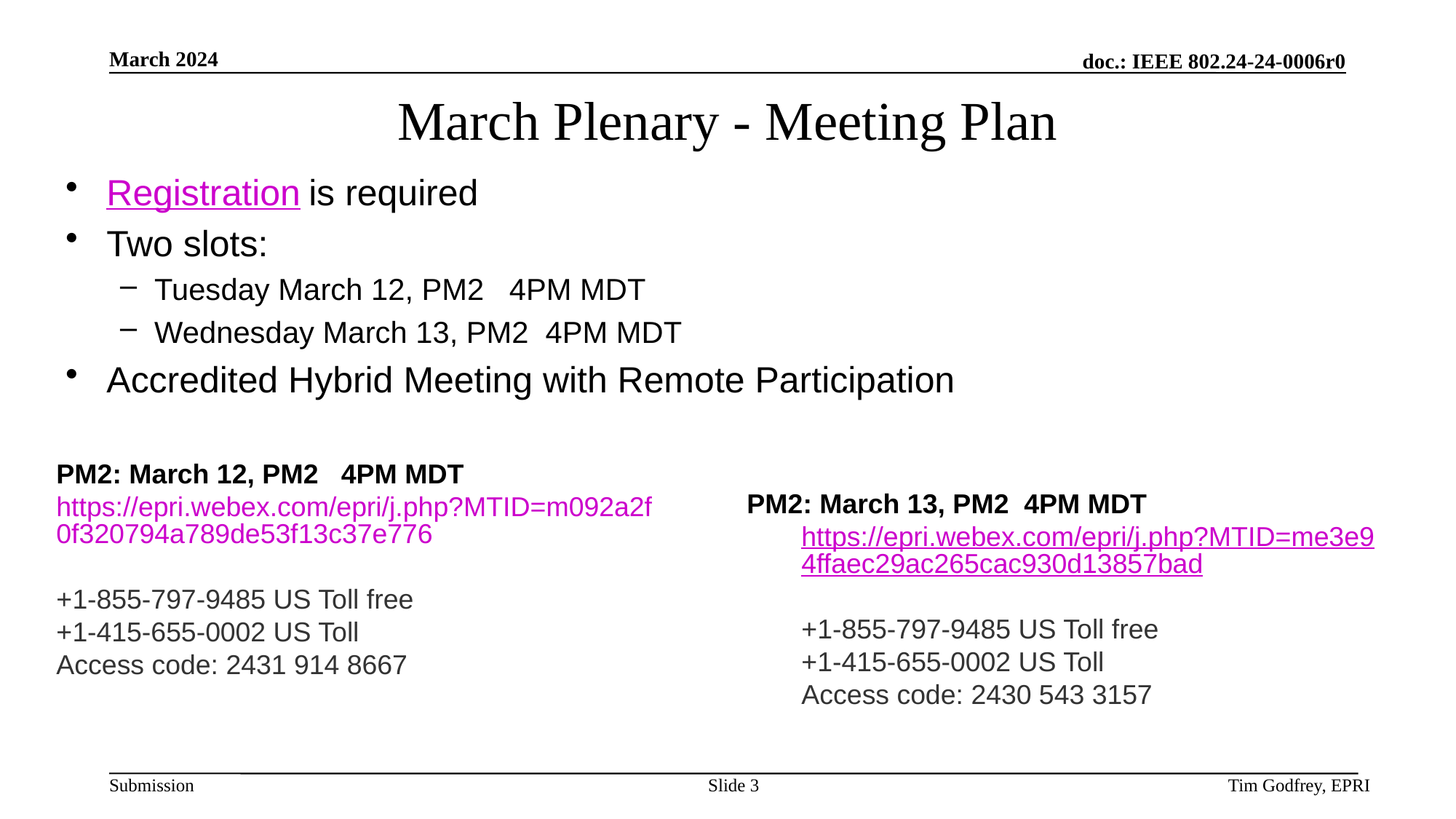

# March Plenary - Meeting Plan
Registration is required
Two slots:
Tuesday March 12, PM2   4PM MDT
Wednesday March 13, PM2  4PM MDT
Accredited Hybrid Meeting with Remote Participation

PM2: March 12, PM2   4PM MDT
https://epri.webex.com/epri/j.php?MTID=m092a2f0f320794a789de53f13c37e776

+1-855-797-9485 US Toll free 
+1-415-655-0002 US Toll 
Access code: 2431 914 8667

PM2: March 13, PM2  4PM MDT
https://epri.webex.com/epri/j.php?MTID=me3e94ffaec29ac265cac930d13857bad

+1-855-797-9485 US Toll free 
+1-415-655-0002 US Toll 
Access code: 2430 543 3157
Slide 3
Tim Godfrey, EPRI